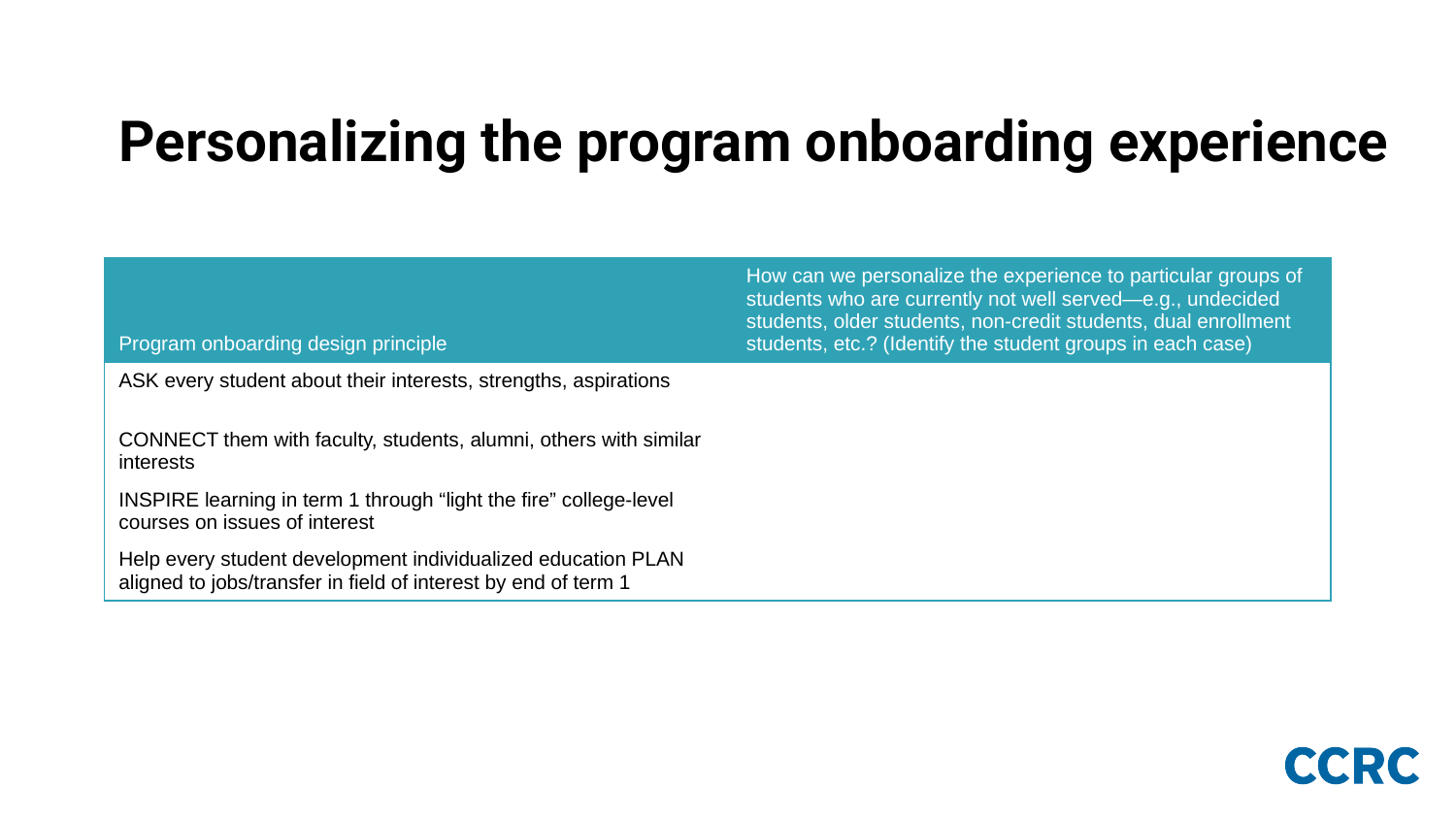

# Personalizing the program onboarding experience
| Program onboarding design principle | How can we personalize the experience to particular groups of students who are currently not well served—e.g., undecided students, older students, non-credit students, dual enrollment students, etc.? (Identify the student groups in each case) |
| --- | --- |
| ASK every student about their interests, strengths, aspirations |  |
| CONNECT them with faculty, students, alumni, others with similar interests |  |
| INSPIRE learning in term 1 through “light the fire” college-level courses on issues of interest |  |
| Help every student development individualized education PLAN aligned to jobs/transfer in field of interest by end of term 1 |  |